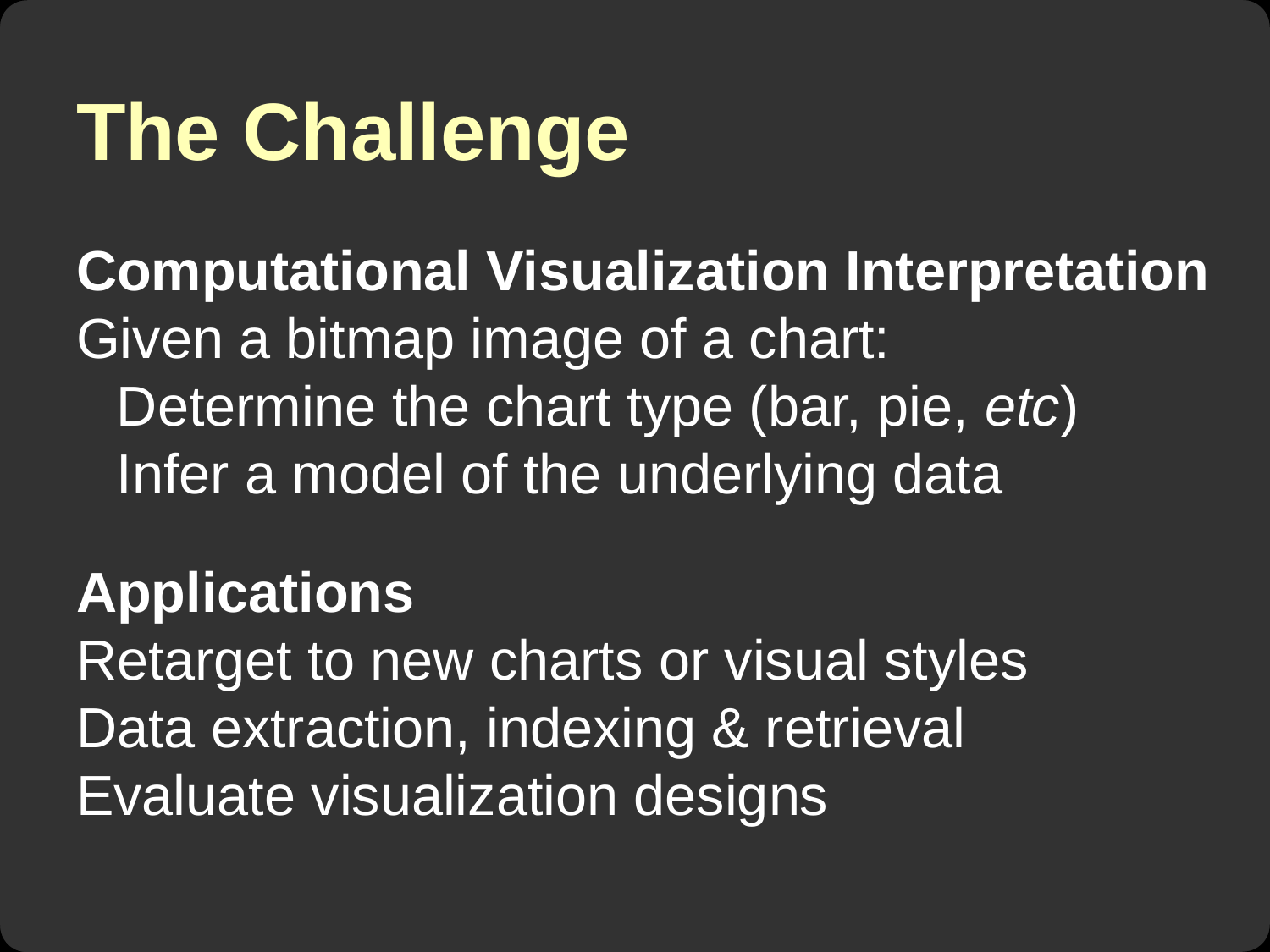

# The Challenge
Computational Visualization Interpretation
Given a bitmap image of a chart:
	Determine the chart type (bar, pie, etc)
	Infer a model of the underlying data

Applications
Retarget to new charts or visual styles
Data extraction, indexing & retrieval
Evaluate visualization designs